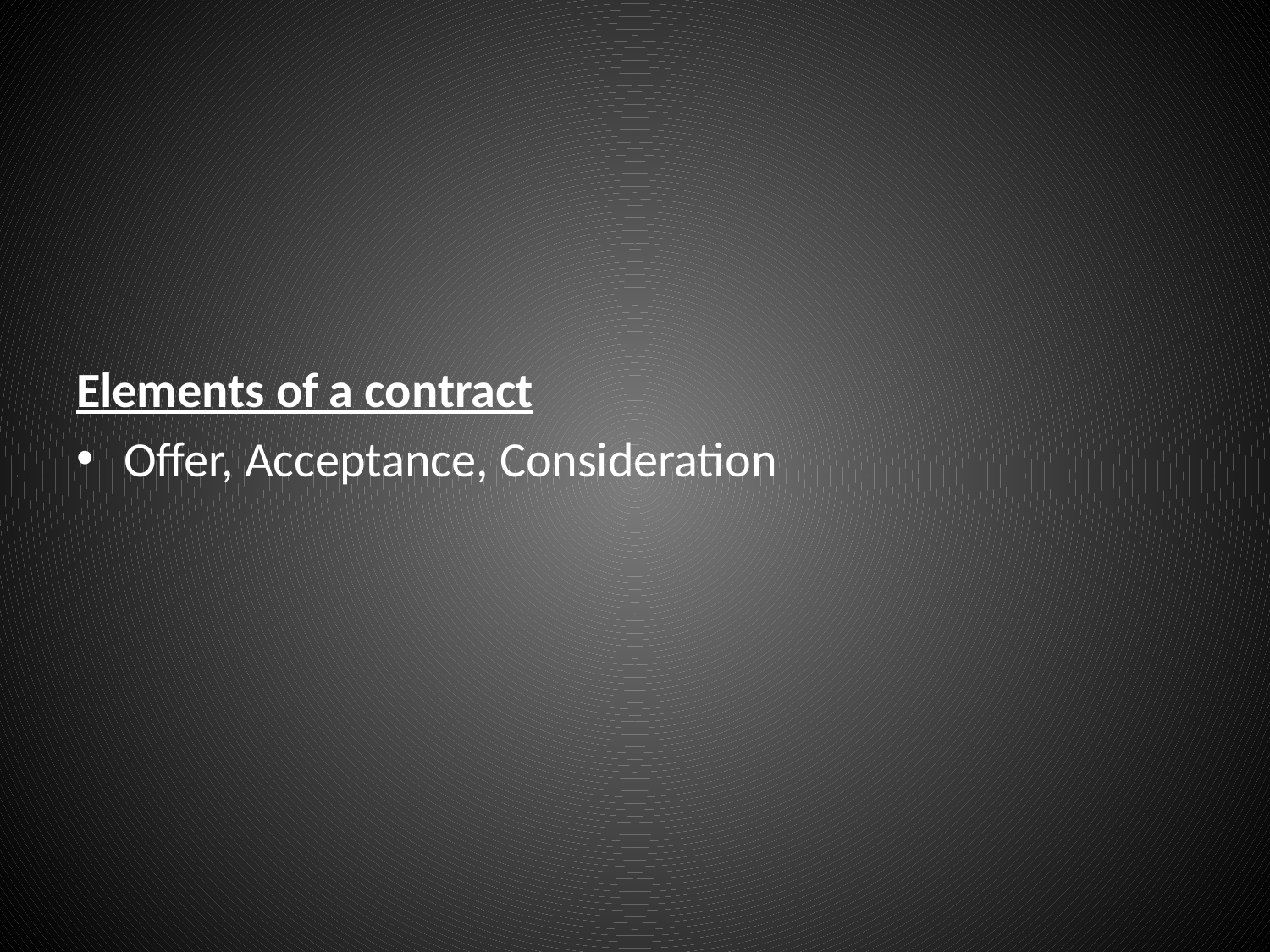

#
Elements of a contract
Offer, Acceptance, Consideration